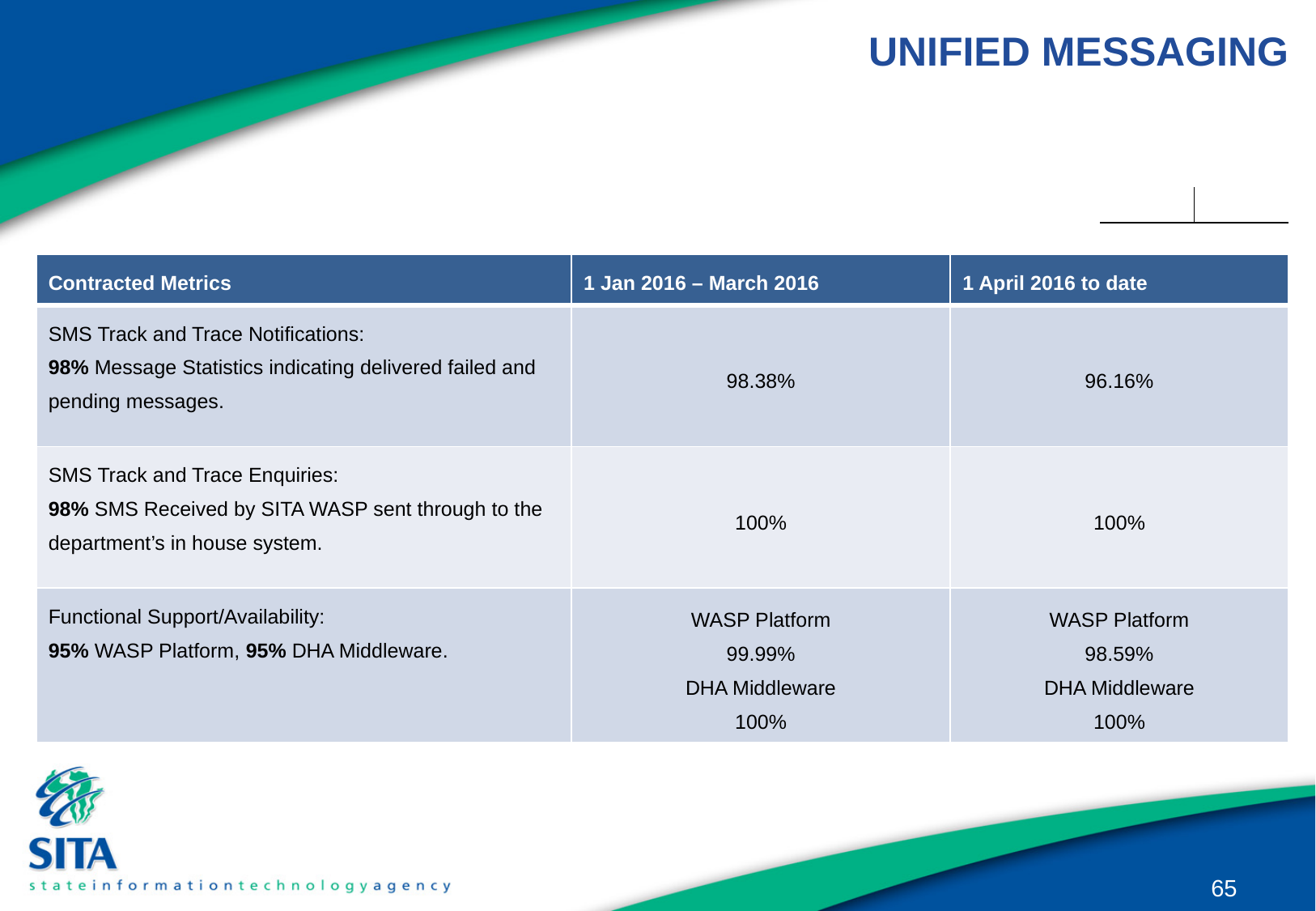

# UNIFIED MESSAGING
| Contracted Metrics | 1 Jan 2016 – March 2016 | 1 April 2016 to date |
| --- | --- | --- |
| SMS Track and Trace Notifications: 98% Message Statistics indicating delivered failed and pending messages. | 98.38% | 96.16% |
| SMS Track and Trace Enquiries: 98% SMS Received by SITA WASP sent through to the department’s in house system. | 100% | 100% |
| Functional Support/Availability: 95% WASP Platform, 95% DHA Middleware. | WASP Platform 99.99% DHA Middleware 100% | WASP Platform 98.59% DHA Middleware 100% |
65